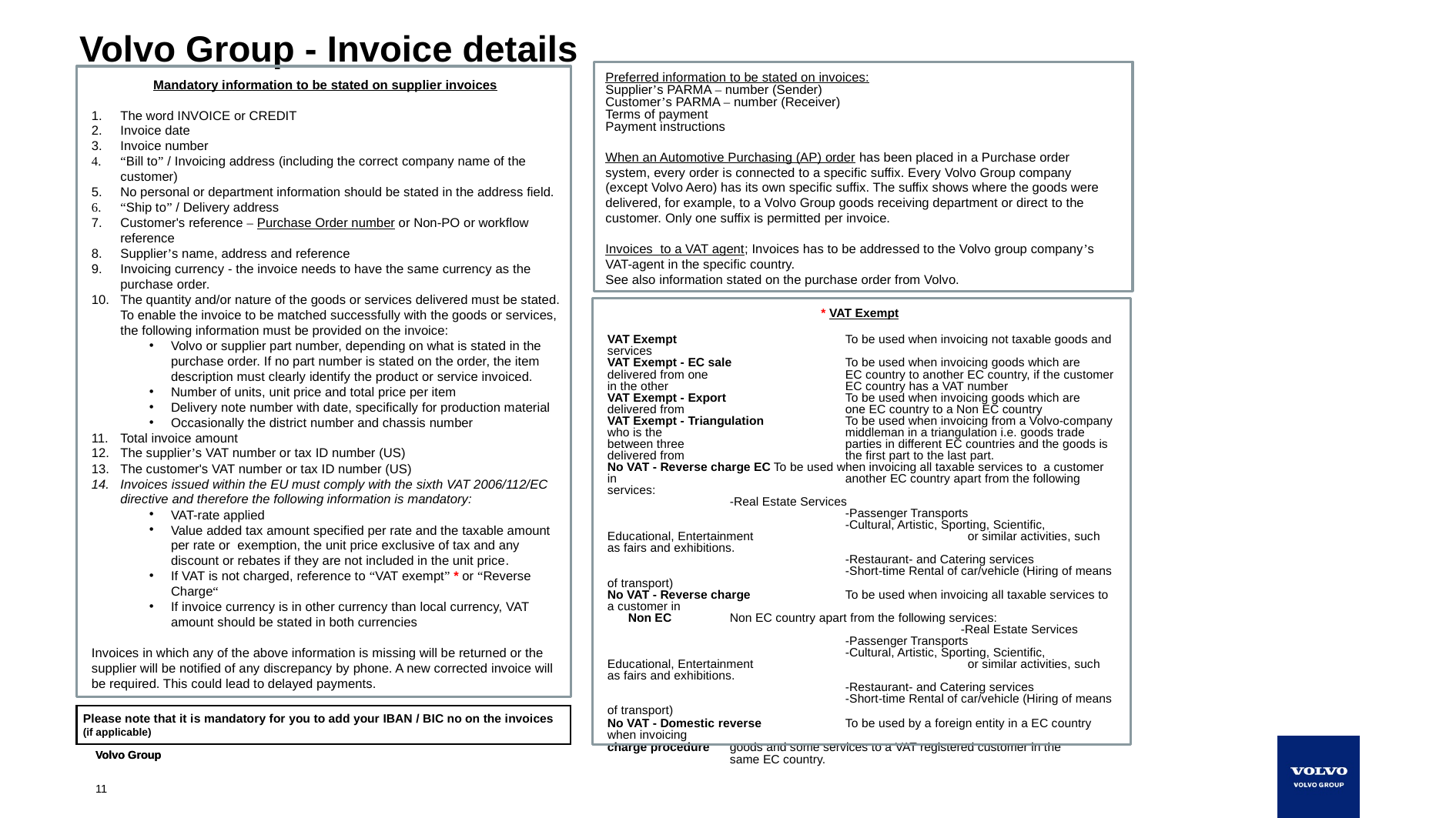

# Volvo Group - Invoice details

Preferred information to be stated on invoices:
Supplier’s PARMA – number (Sender)
Customer’s PARMA – number (Receiver)
Terms of payment
Payment instructions

When an Automotive Purchasing (AP) order has been placed in a Purchase order system, every order is connected to a specific suffix. Every Volvo Group company (except Volvo Aero) has its own specific suffix. The suffix shows where the goods were delivered, for example, to a Volvo Group goods receiving department or direct to the customer. Only one suffix is permitted per invoice.

Invoices  to a VAT agent; Invoices has to be addressed to the Volvo group company’s VAT-agent in the specific country.
See also information stated on the purchase order from Volvo.

Mandatory information to be stated on supplier invoices

The word INVOICE or CREDIT
Invoice date
Invoice number
“Bill to” / Invoicing address (including the correct company name of the customer)
No personal or department information should be stated in the address field.
“Ship to” / Delivery address
Customer's reference – Purchase Order number or Non-PO or workflow reference
Supplier’s name, address and reference
Invoicing currency - the invoice needs to have the same currency as the purchase order.
The quantity and/or nature of the goods or services delivered must be stated. To enable the invoice to be matched successfully with the goods or services, the following information must be provided on the invoice:
Volvo or supplier part number, depending on what is stated in the purchase order. If no part number is stated on the order, the item description must clearly identify the product or service invoiced.
Number of units, unit price and total price per item
Delivery note number with date, specifically for production material
Occasionally the district number and chassis number
Total invoice amount
The supplier’s VAT number or tax ID number (US)
The customer's VAT number or tax ID number (US)
Invoices issued within the EU must comply with the sixth VAT 2006/112/EC directive and therefore the following information is mandatory:
VAT-rate applied
Value added tax amount specified per rate and the taxable amount per rate or  exemption, the unit price exclusive of tax and any discount or rebates if they are not included in the unit price.
If VAT is not charged, reference to “VAT exempt” * or “Reverse Charge“
If invoice currency is in other currency than local currency, VAT amount should be stated in both currencies

Invoices in which any of the above information is missing will be returned or the
supplier will be notified of any discrepancy by phone. A new corrected invoice will
be required. This could lead to delayed payments.

* VAT Exempt
VAT Exempt 		  To be used when invoicing not taxable goods and services
VAT Exempt - EC sale	  To be used when invoicing goods which are delivered from one 		  EC country to another EC country, if the customer in the other 		  EC country has a VAT number
VAT Exempt - Export	  To be used when invoicing goods which are delivered from 		  one EC country to a Non EC country
VAT Exempt - Triangulation	  To be used when invoicing from a Volvo-company who is the 		  middleman in a triangulation i.e. goods trade between three 		  parties in different EC countries and the goods is delivered from 		  the first part to the last part.
No VAT - Reverse charge EC To be used when invoicing all taxable services to  a customer in 		  another EC country apart from the following services:                                                                                           		  -Real Estate Services
		  -Passenger Transports
		  -Cultural, Artistic, Sporting, Scientific, Educational, Entertainment 		    or similar activities, such as fairs and exhibitions.
	 	  -Restaurant- and Catering services
	  	  -Short-time Rental of car/vehicle (Hiring of means of transport)
No VAT - Reverse charge 	  To be used when invoicing all taxable services to  a customer in
      Non EC  	  Non EC country apart from the following services:                                                                                           		  -Real Estate Services
		  -Passenger Transports
		  -Cultural, Artistic, Sporting, Scientific, Educational, Entertainment 		    or similar activities, such as fairs and exhibitions.
	 	  -Restaurant- and Catering services
	  	  -Short-time Rental of car/vehicle (Hiring of means of transport)
No VAT - Domestic reverse	  To be used by a foreign entity in a EC country  when invoicing
charge procedure 	  goods and some services to a VAT registered customer in the 		  same EC country.
Please note that it is mandatory for you to add your IBAN / BIC no on the invoices
(if applicable)
11